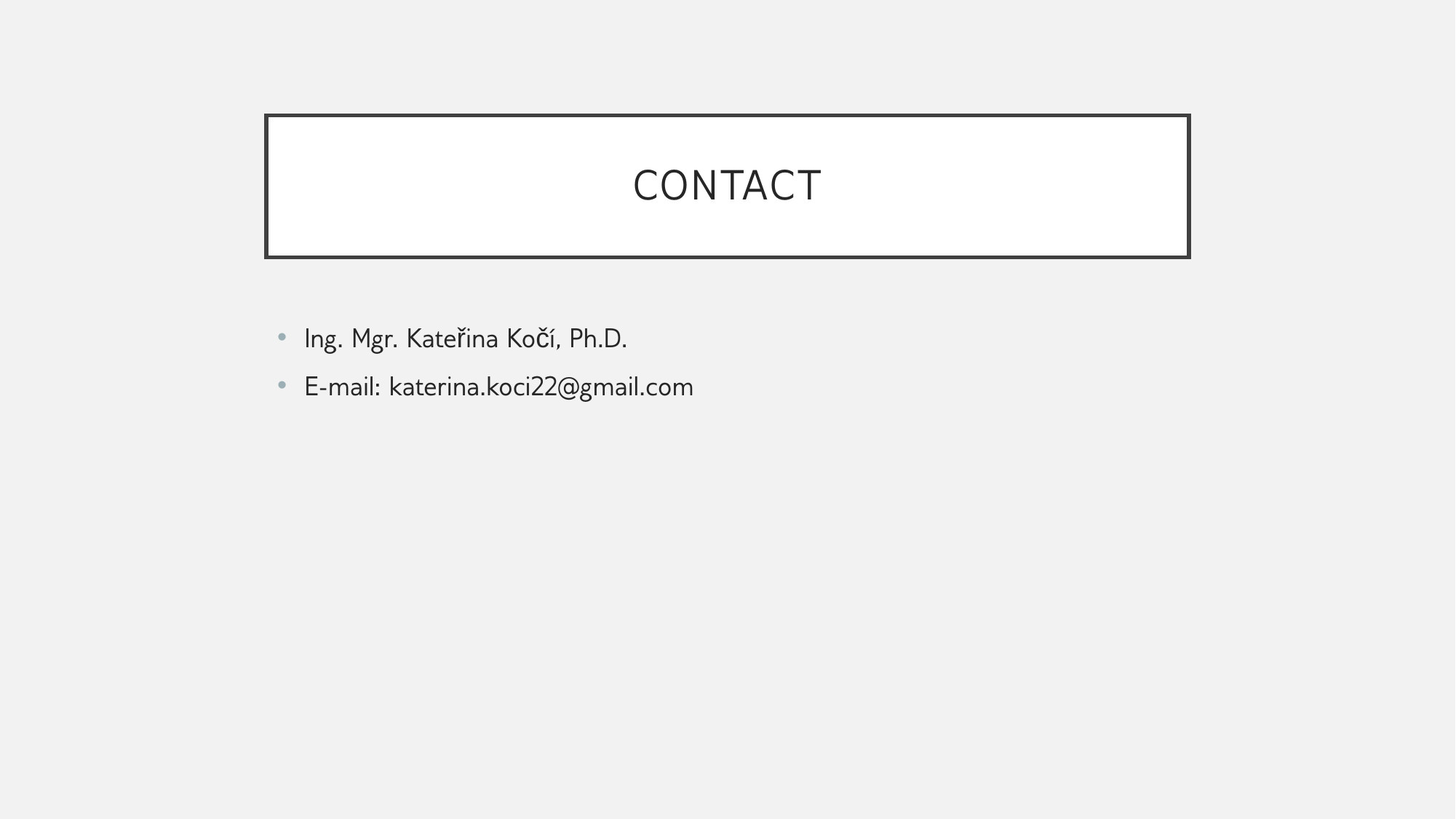

# Contact
Ing. Mgr. Kateřina Kočí, Ph.D.
E-mail: katerina.koci22@gmail.com